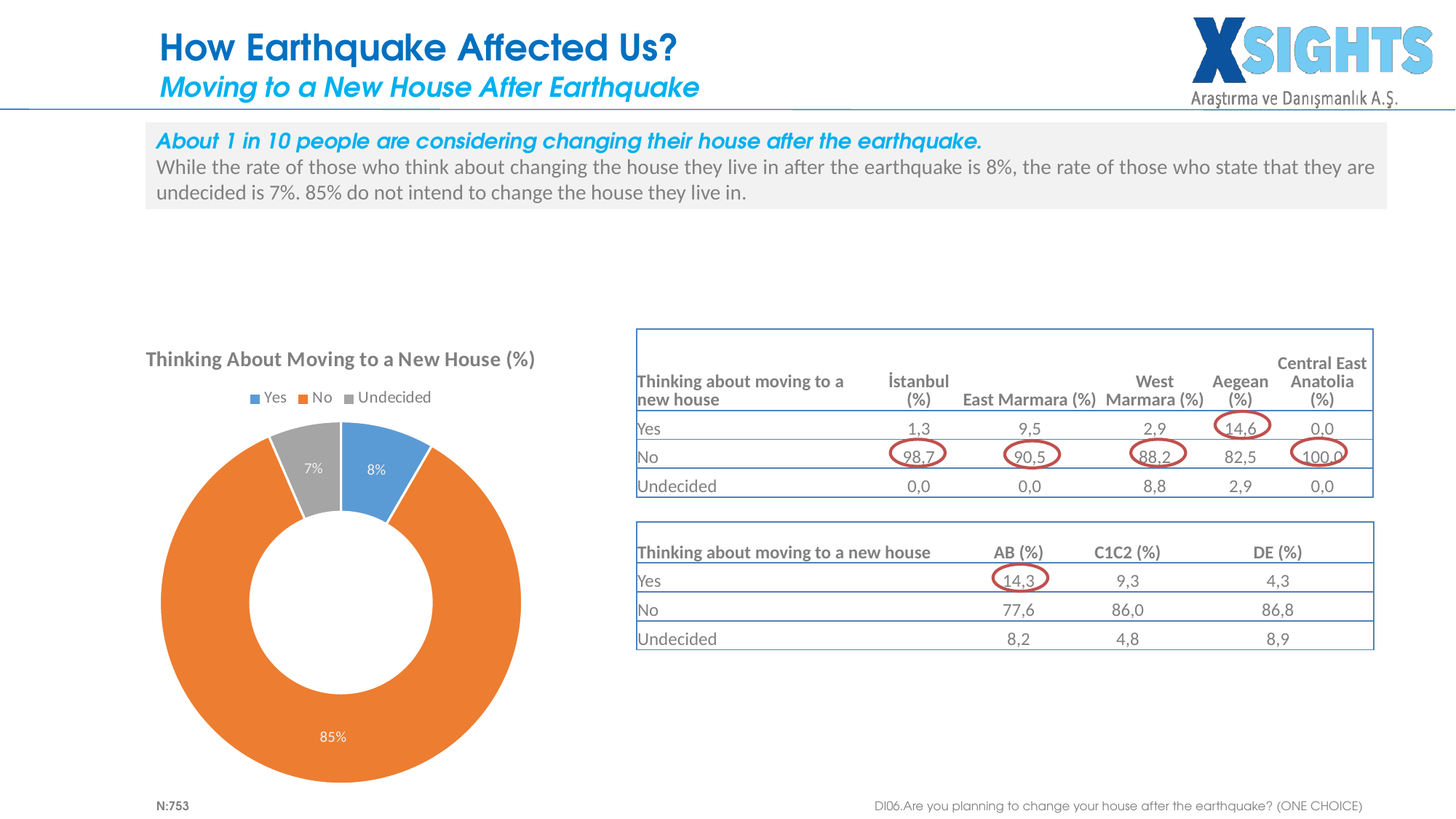

How Earthquake Affected Us?
Moving to a New House After Earthquake

About 1 in 10 people are considering changing their house after the earthquake.
While the rate of those who think about changing the house they live in after the earthquake is 8%, the rate of those who state that they are undecided is 7%. 85% do not intend to change the house they live in.

### Chart: Thinking About Moving to a New House (%)

| Category |  |
|---|---|
| Yes | 8.36653386454183 |
| No | 85.1261620185923 |
| Undecided | 6.50730411686587 |
| Thinking about moving to a new house | İstanbul (%) | East Marmara (%) | West Marmara (%) | Aegean (%) | Central East Anatolia (%) |
| --- | --- | --- | --- | --- | --- |
| Yes | 1,3 | 9,5 | 2,9 | 14,6 | 0,0 |
| No | 98,7 | 90,5 | 88,2 | 82,5 | 100,0 |
| Undecided | 0,0 | 0,0 | 8,8 | 2,9 | 0,0 |

| Thinking about moving to a new house | AB (%) | C1C2 (%) | DE (%) |
| --- | --- | --- | --- |
| Yes | 14,3 | 9,3 | 4,3 |
| No | 77,6 | 86,0 | 86,8 |
| Undecided | 8,2 | 4,8 | 8,9 |

8
N:753
DI06.Are you planning to change your house after the earthquake? (ONE CHOICE)